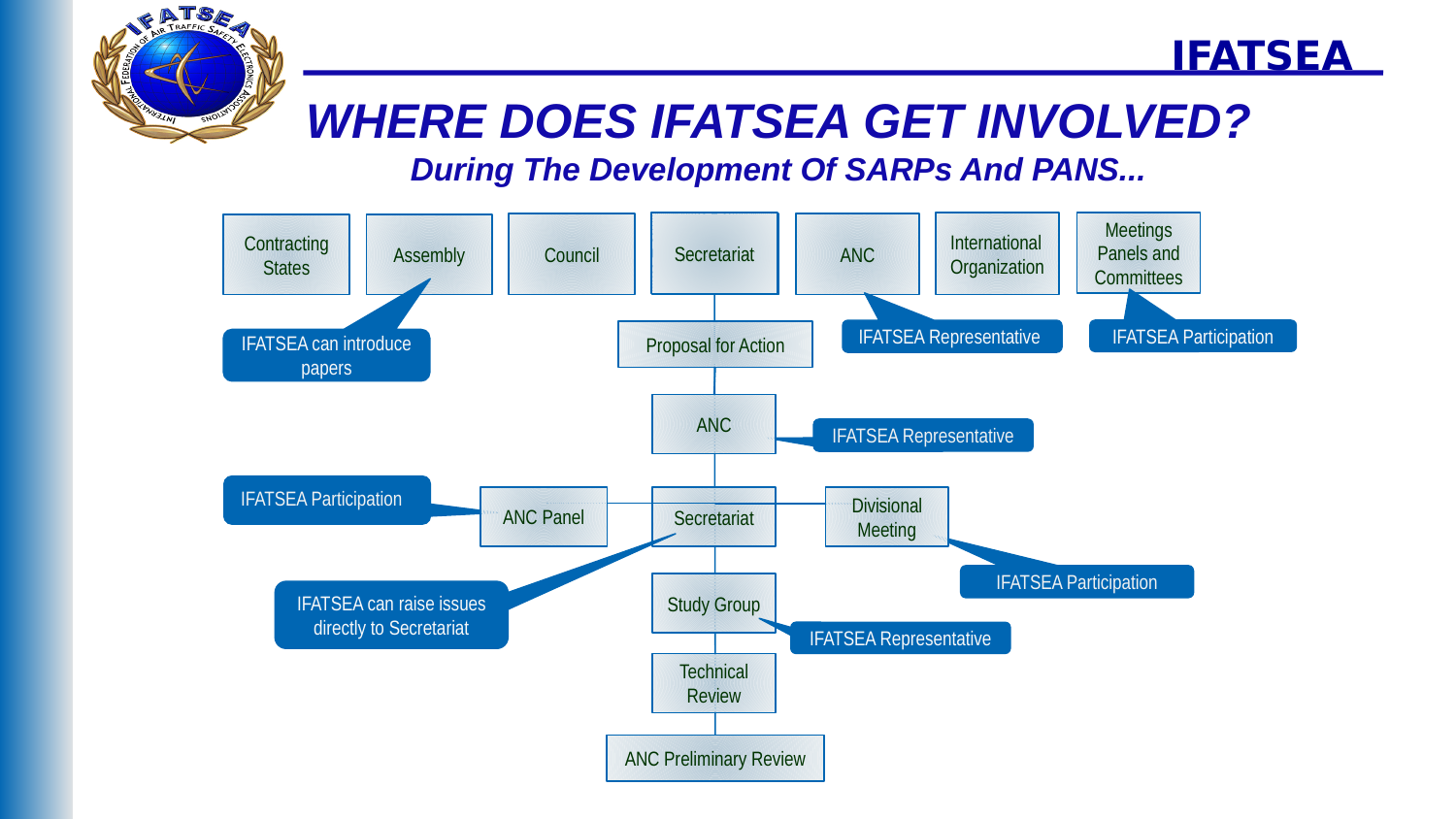

IFATSEA
WHERE DOES IFATSEA GET INVOLVED?
During The Development Of SARPs And PANS...
Secretariat
International
Organization
Meetings Panels and
Committees
Secretariat
Council
ANC
Contracting
States
Assembly

IFATSEA Representative
IFATSEA Participation
Proposal for Action
IFATSEA can introduce papers
ANC
IFATSEA Representative
IFATSEA Participation
ANC Panel
Secretariat
Divisional Meeting
IFATSEA Participation
Study Group
IFATSEA can raise issues directly to Secretariat
IFATSEA Representative
Technical Review
ANC Preliminary Review